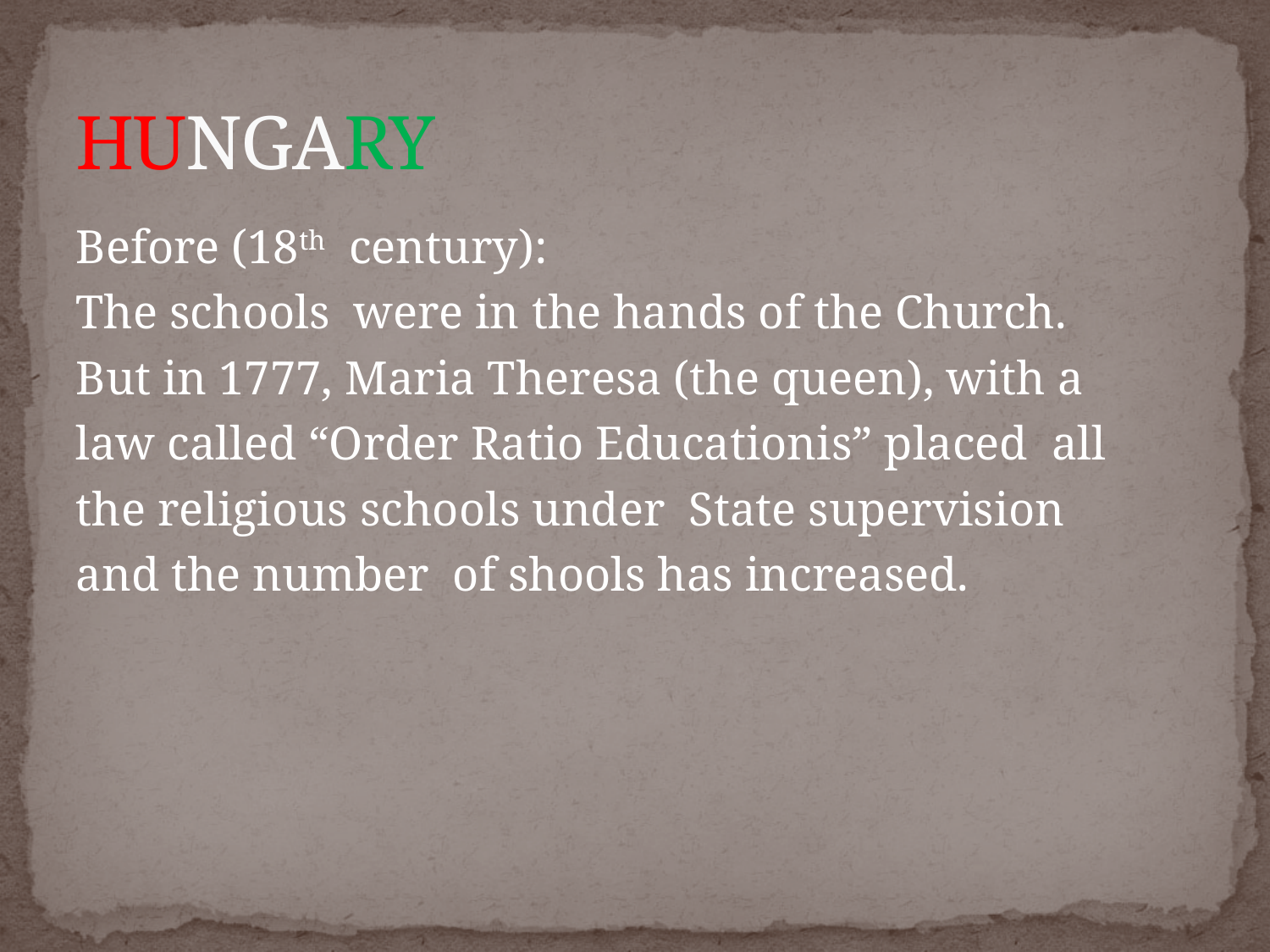

# HUNGARY
Before (18th  century):
The schools  were in the hands of the Church.
But in 1777, Maria Theresa (the queen), with a
law called “Order Ratio Educationis” placed  all
the religious schools under  State supervision
and the number  of shools has increased.